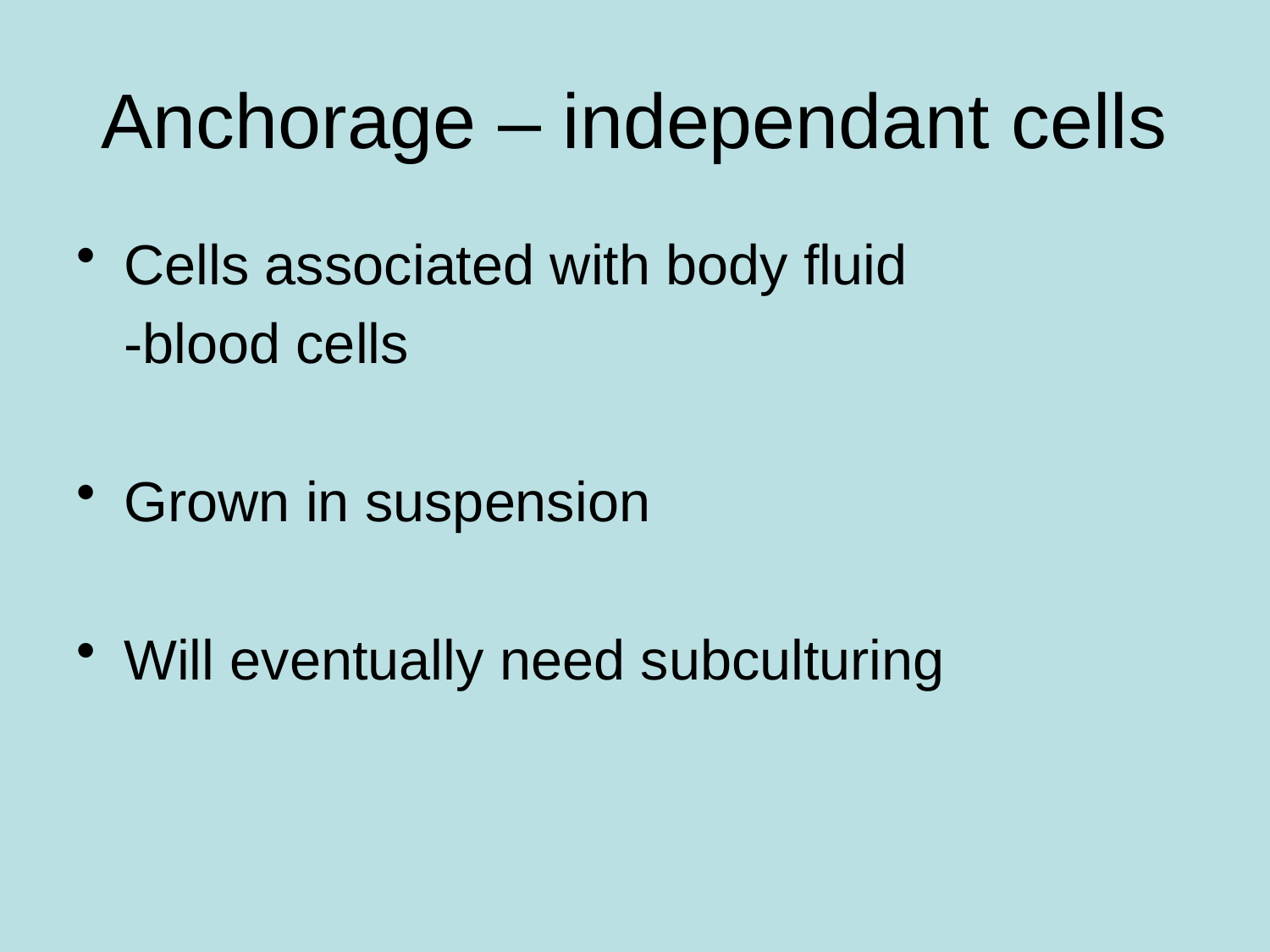

# Anchorage – independant cells
Cells associated with body fluid
	-blood cells

Grown in suspension

Will eventually need subculturing